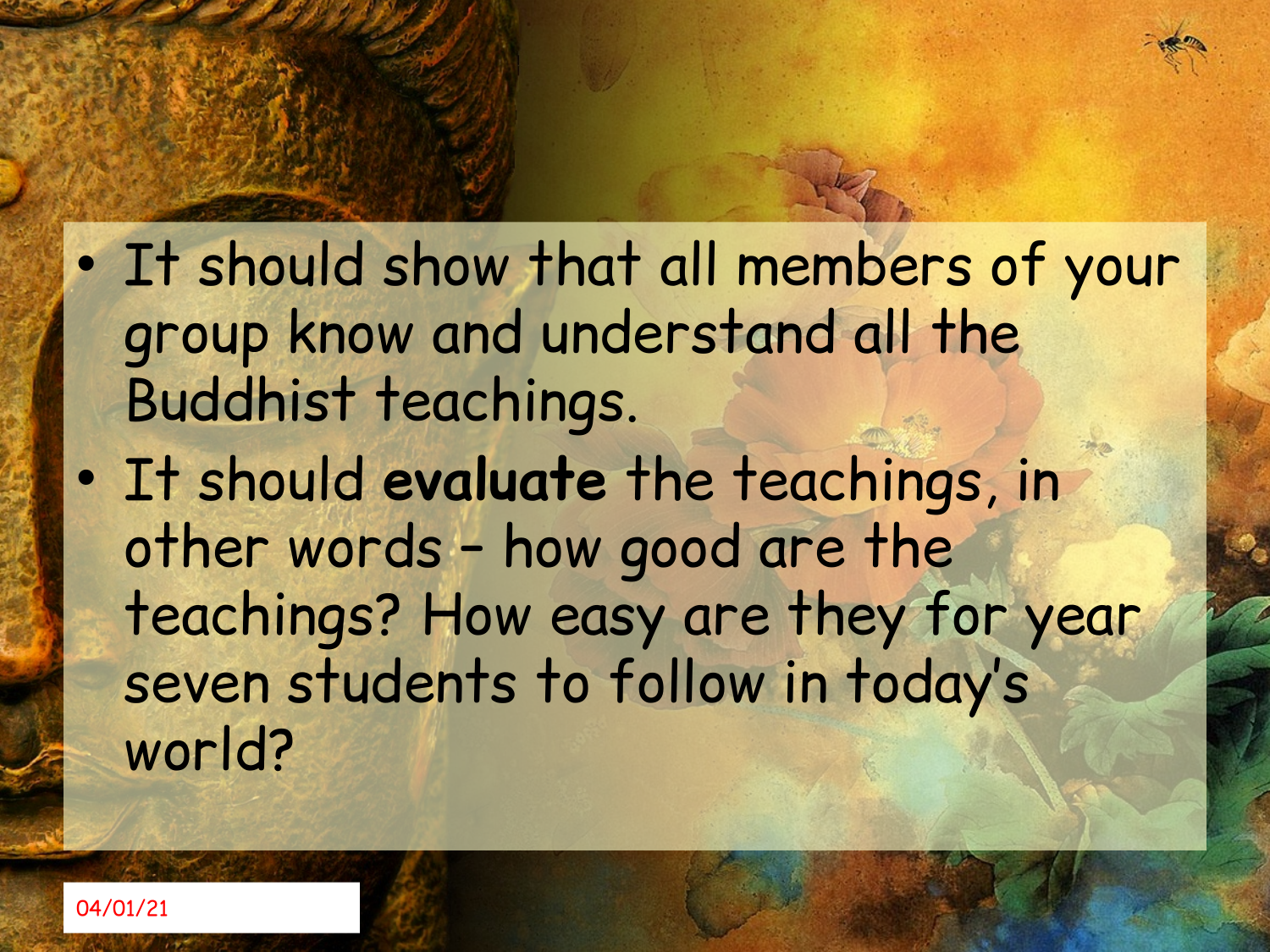

It should show that all members of your group know and understand all the Buddhist teachings.
It should evaluate the teachings, in other words – how good are the teachings? How easy are they for year seven students to follow in today’s world?

04/01/21